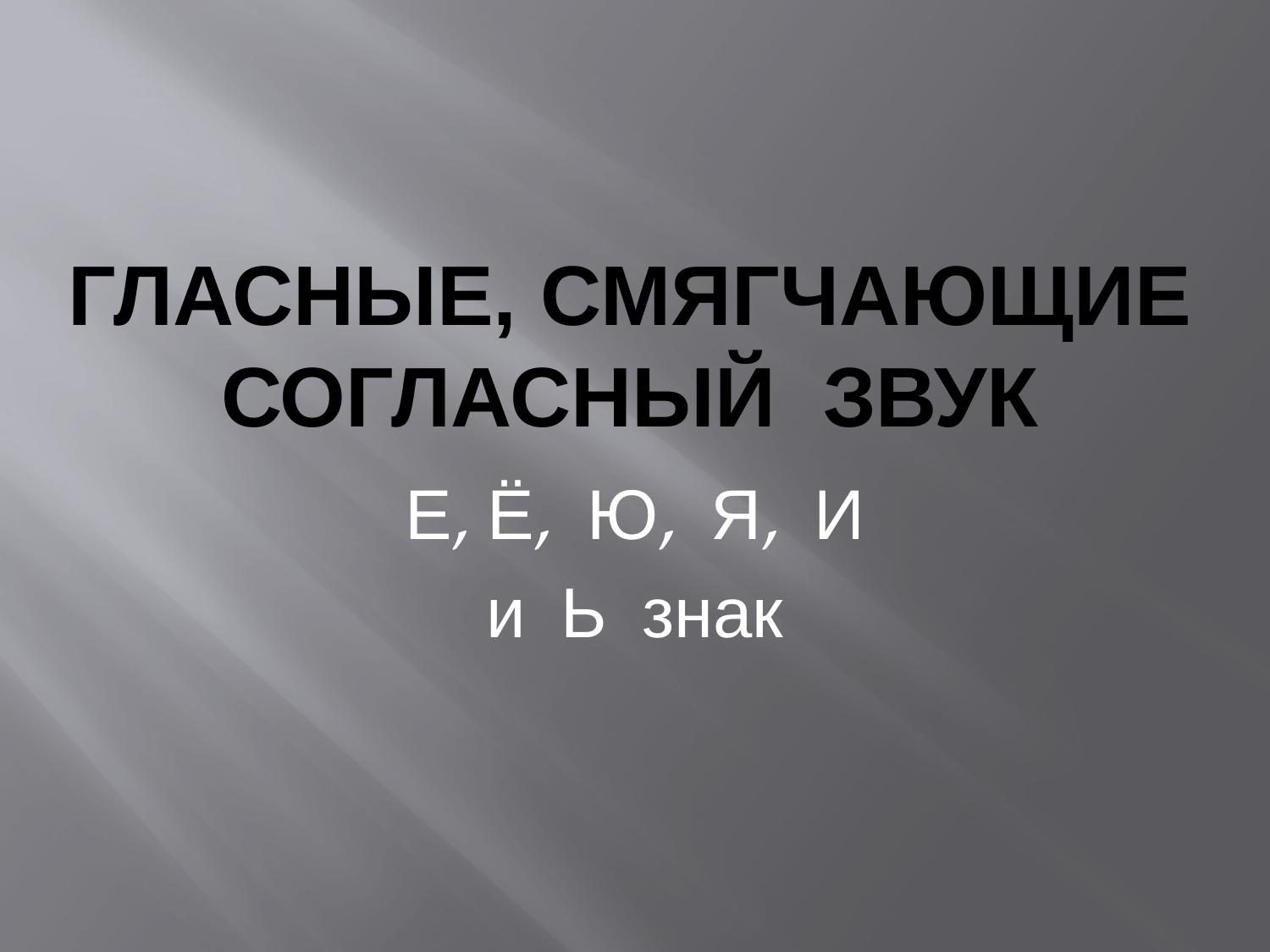

# ГЛАСНЫЕ, СМЯГЧАЮЩИЕ СОГЛАСНЫЙ  ЗВУК
Е, Ё,  Ю,  Я,  И
и  Ь  знак